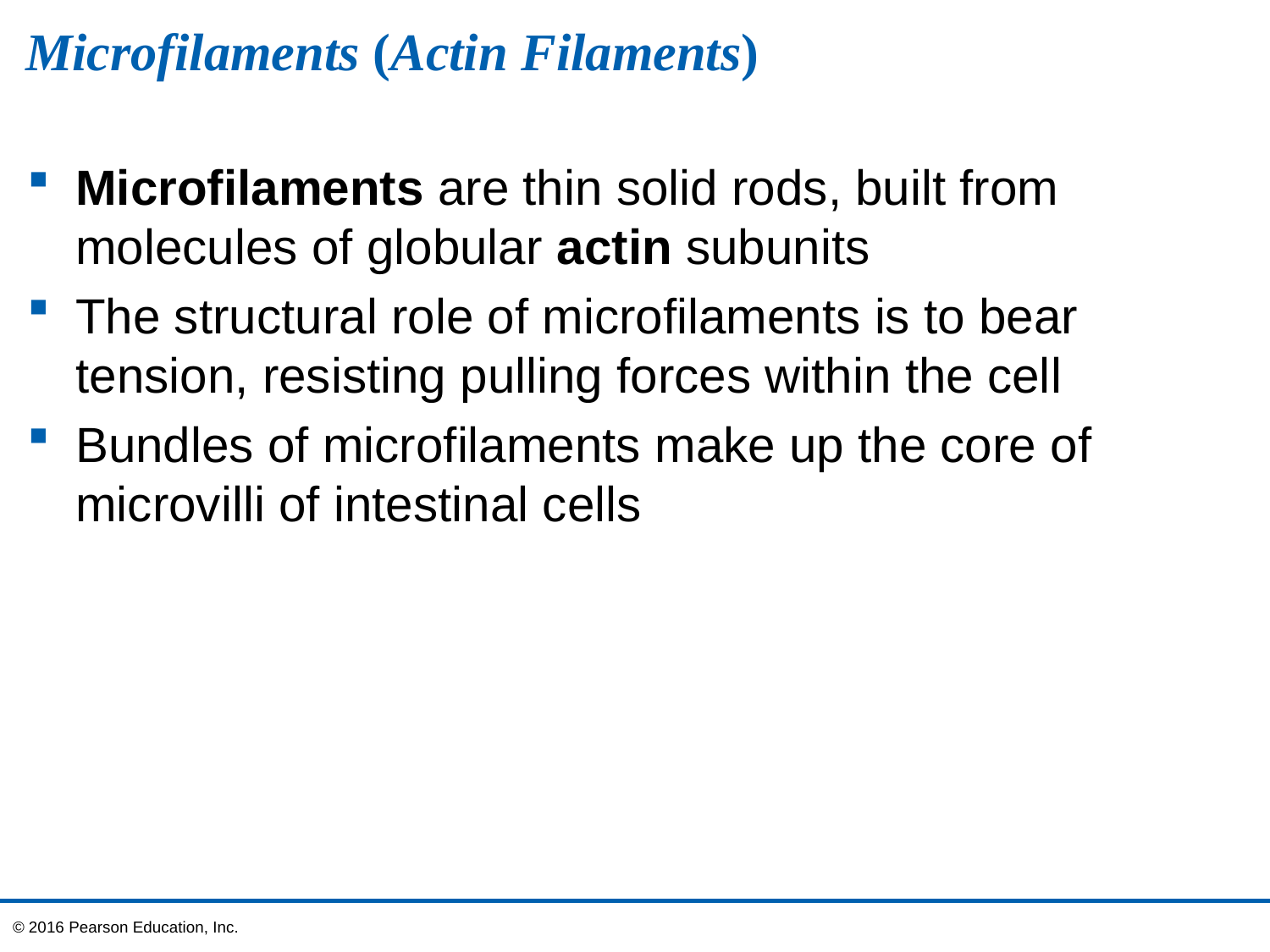

# Microfilaments (Actin Filaments)
Microfilaments are thin solid rods, built from molecules of globular actin subunits
The structural role of microfilaments is to bear tension, resisting pulling forces within the cell
Bundles of microfilaments make up the core of microvilli of intestinal cells
© 2016 Pearson Education, Inc.